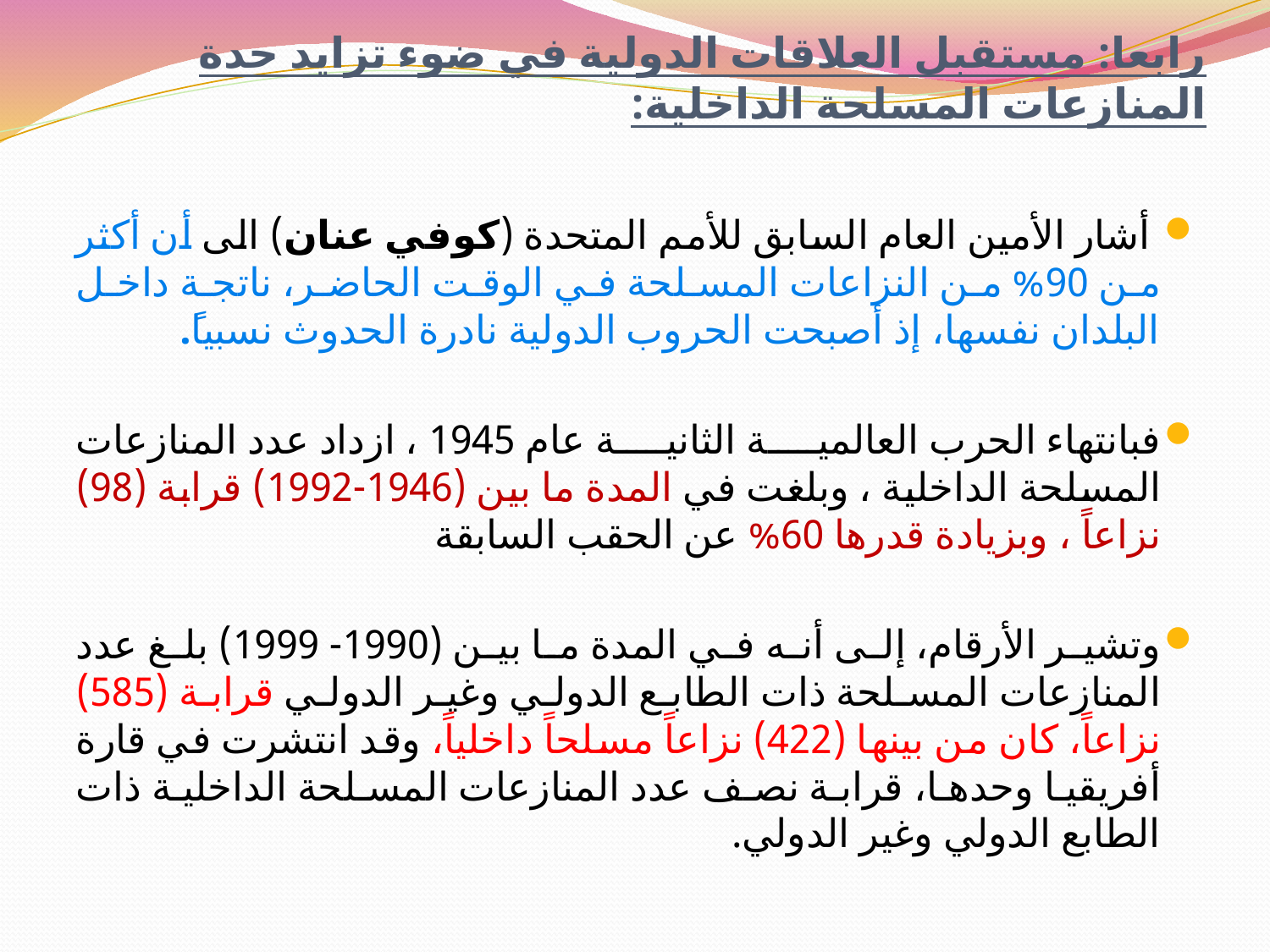

# رابعا: مستقبل العلاقات الدولية في ضوء تزايد حدة المنازعات المسلحة الداخلية:

 أشار الأمين العام السابق للأمم المتحدة (كوفي عنان) الى أن أكثر من 90% من النزاعات المسلحة في الوقت الحاضر، ناتجة داخل البلدان نفسها، إذ أصبحت الحروب الدولية نادرة الحدوث نسبياً.

فبانتهاء الحرب العالمية الثانية عام 1945 ، ازداد عدد المنازعات المسلحة الداخلية ، وبلغت في المدة ما بين (1946-1992) قرابة (98) نزاعاً ، وبزيادة قدرها 60% عن الحقب السابقة

وتشير الأرقام، إلى أنه في المدة ما بين (1990- 1999) بلغ عدد المنازعات المسلحة ذات الطابع الدولي وغير الدولي قرابة (585) نزاعاً، كان من بينها (422) نزاعاً مسلحاً داخلياً، وقد انتشرت في قارة أفريقيا وحدها، قرابة نصف عدد المنازعات المسلحة الداخلية ذات الطابع الدولي وغير الدولي.